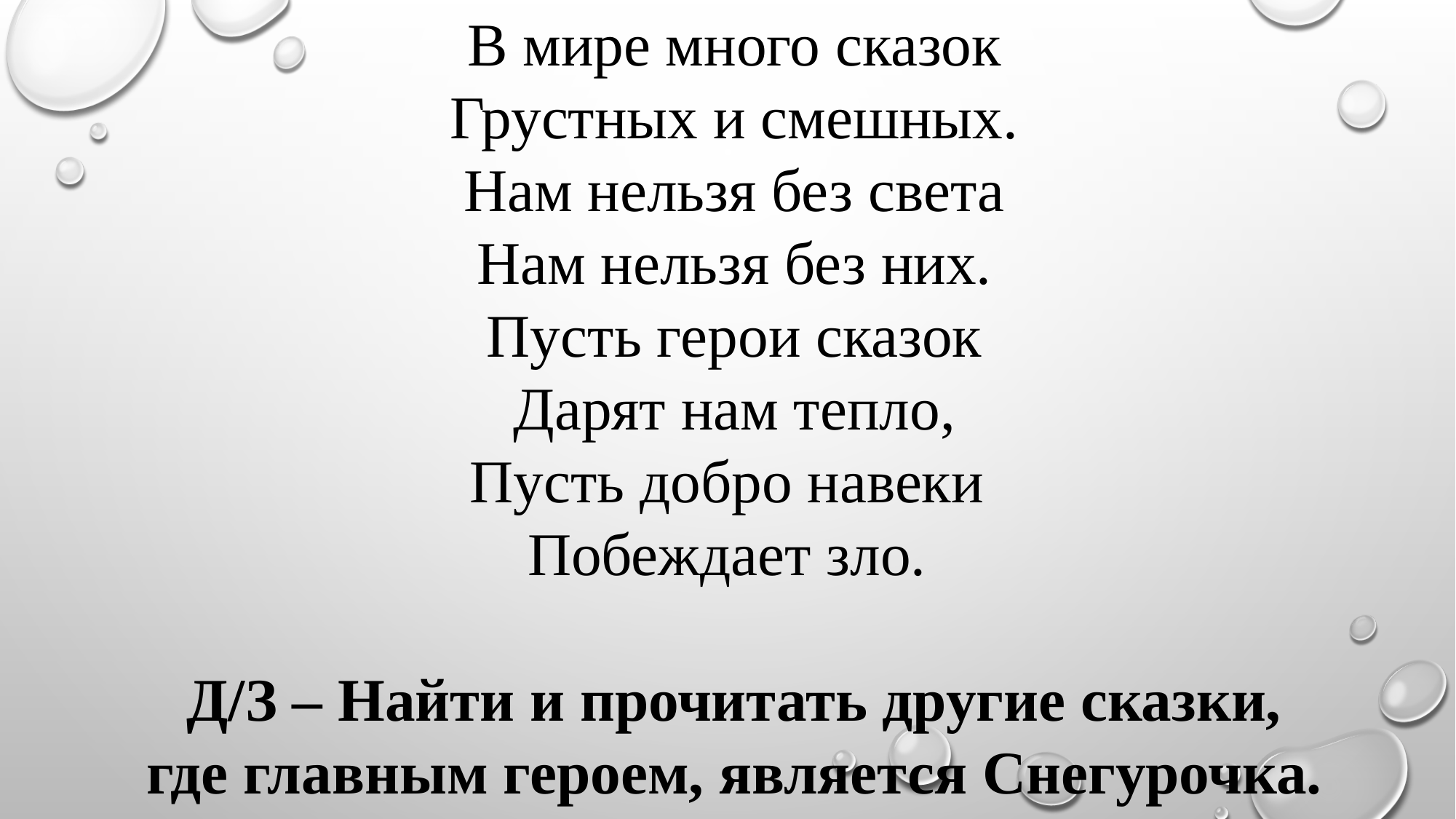

В мире много сказок
Грустных и смешных.
Нам нельзя без света
Нам нельзя без них.
Пусть герои сказок
Дарят нам тепло,
Пусть добро навеки
Побеждает зло.

Д/З – Найти и прочитать другие сказки,
 где главным героем, является Снегурочка.